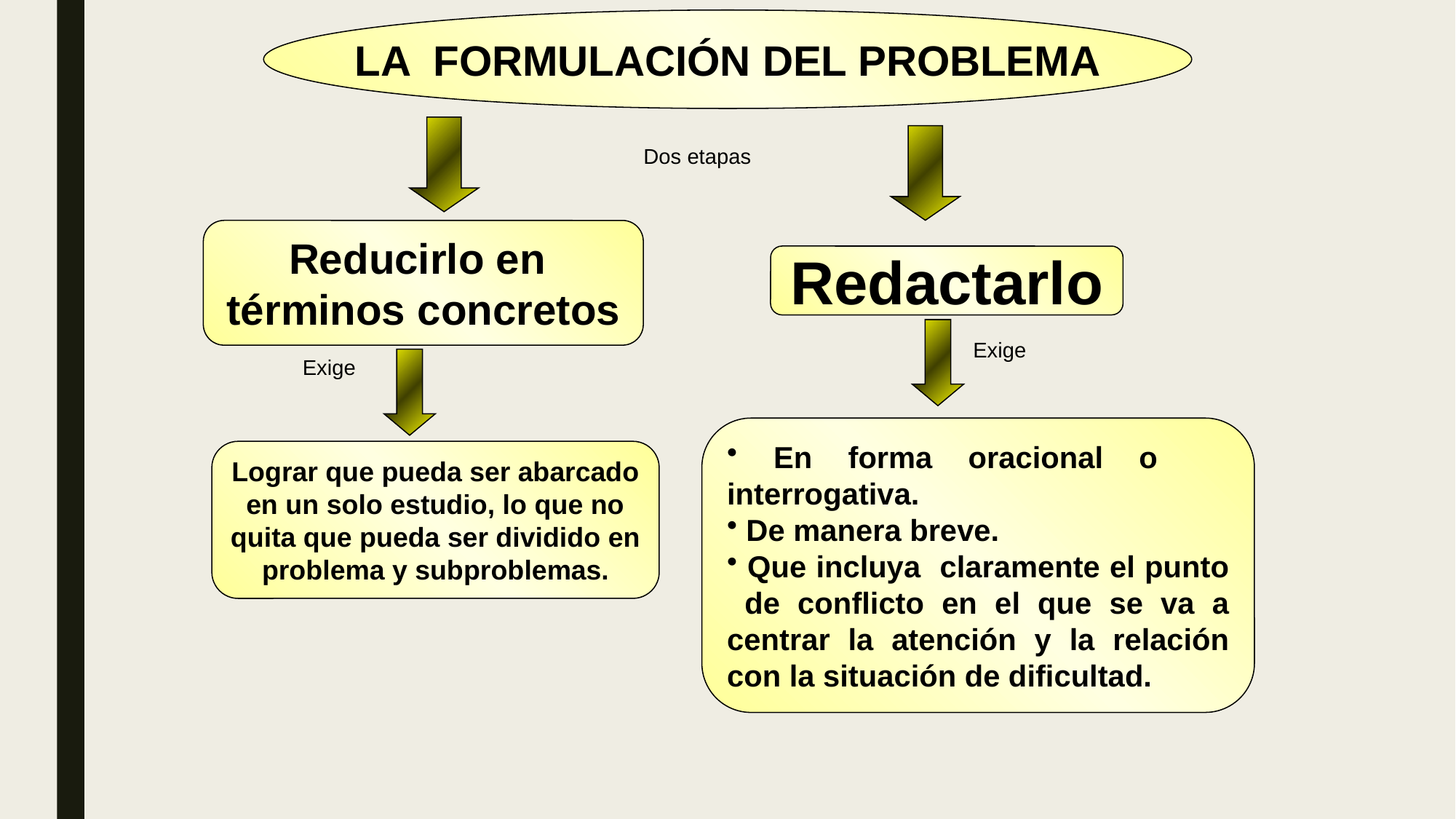

LA  FORMULACIÓN DEL PROBLEMA
Dos etapas

Reducirlo en
términos concretos
Redactarlo

Exige
Exige

 En forma oracional o   interrogativa.
 De manera breve.
 Que incluya  claramente el punto  de conflicto en el que se va a centrar la atención y la relación con la situación de dificultad.
Lograr que pueda ser abarcado en un solo estudio, lo que no quita que pueda ser dividido en problema y subproblemas.